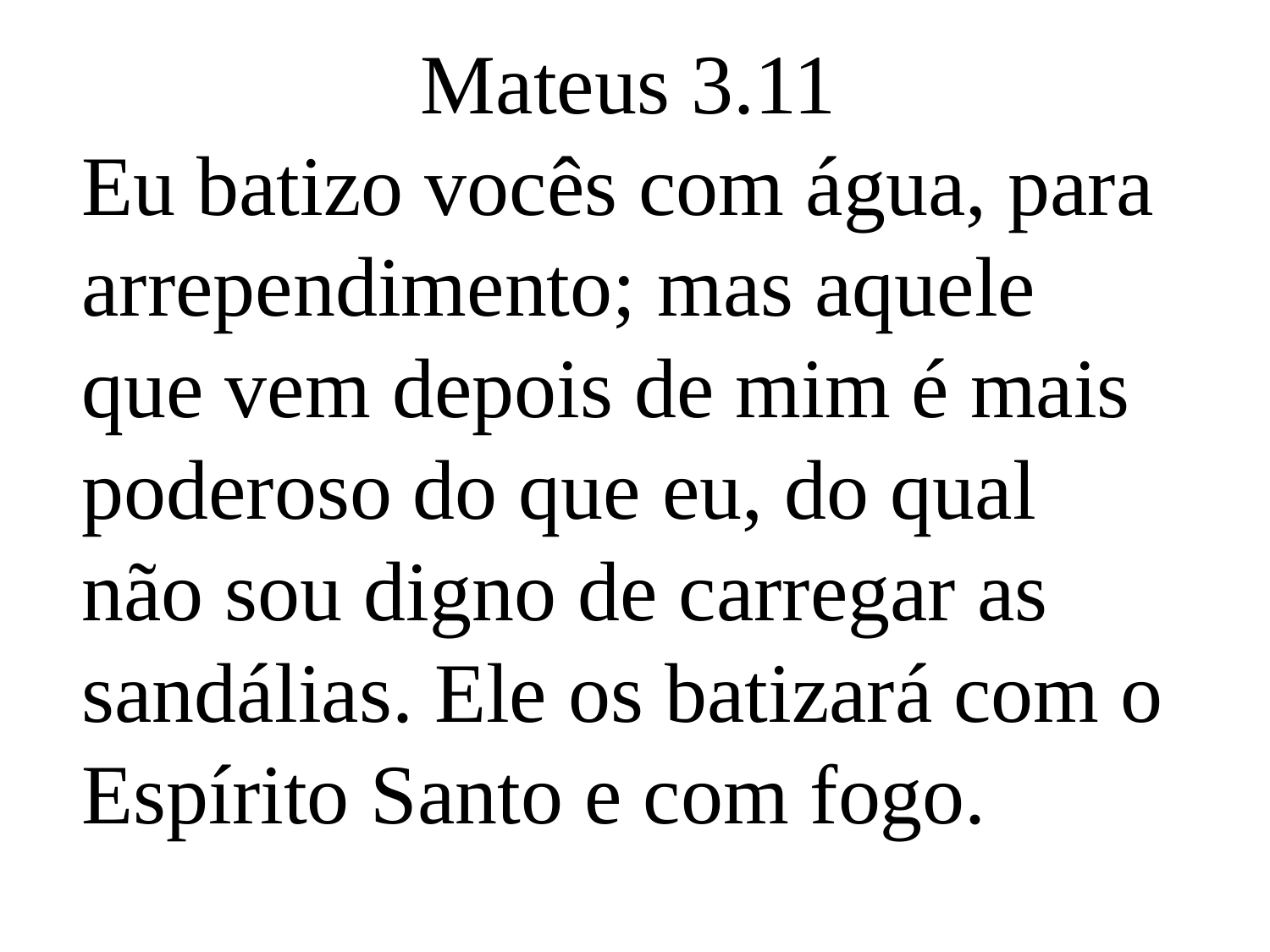

Mateus 3.11
Eu batizo vocês com água, para arrependimento; mas aquele que vem depois de mim é mais poderoso do que eu, do qual não sou digno de carregar as sandálias. Ele os batizará com o Espírito Santo e com fogo.